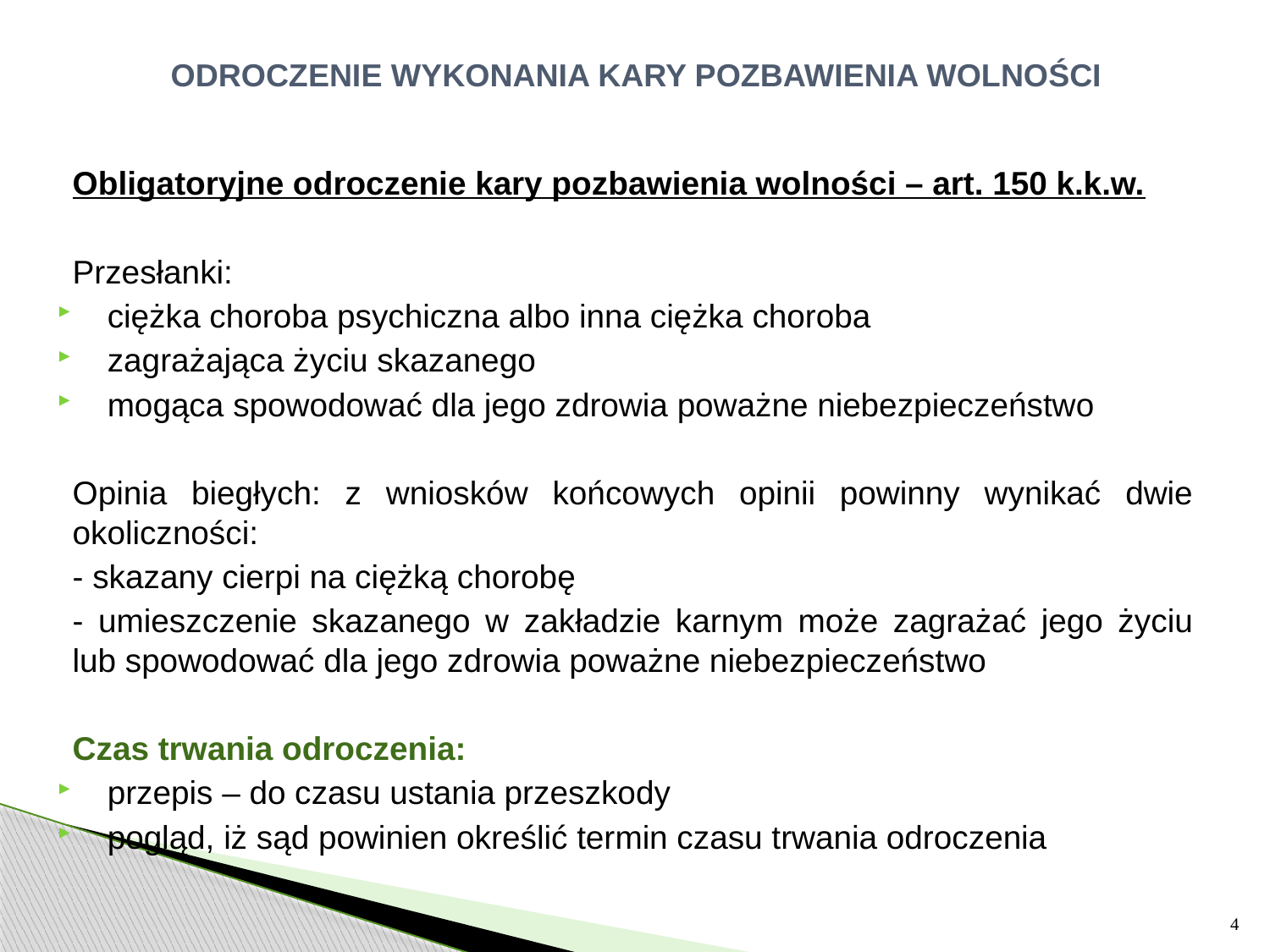

# ODROCZENIE WYKONANIA KARY POZBAWIENIA WOLNOŚCI
Obligatoryjne odroczenie kary pozbawienia wolności – art. 150 k.k.w.

Przesłanki:
ciężka choroba psychiczna albo inna ciężka choroba
zagrażająca życiu skazanego
mogąca spowodować dla jego zdrowia poważne niebezpieczeństwo

Opinia biegłych: z wniosków końcowych opinii powinny wynikać dwie okoliczności:
- skazany cierpi na ciężką chorobę
- umieszczenie skazanego w zakładzie karnym może zagrażać jego życiu lub spowodować dla jego zdrowia poważne niebezpieczeństwo

Czas trwania odroczenia:
przepis – do czasu ustania przeszkody
pogląd, iż sąd powinien określić termin czasu trwania odroczenia

4